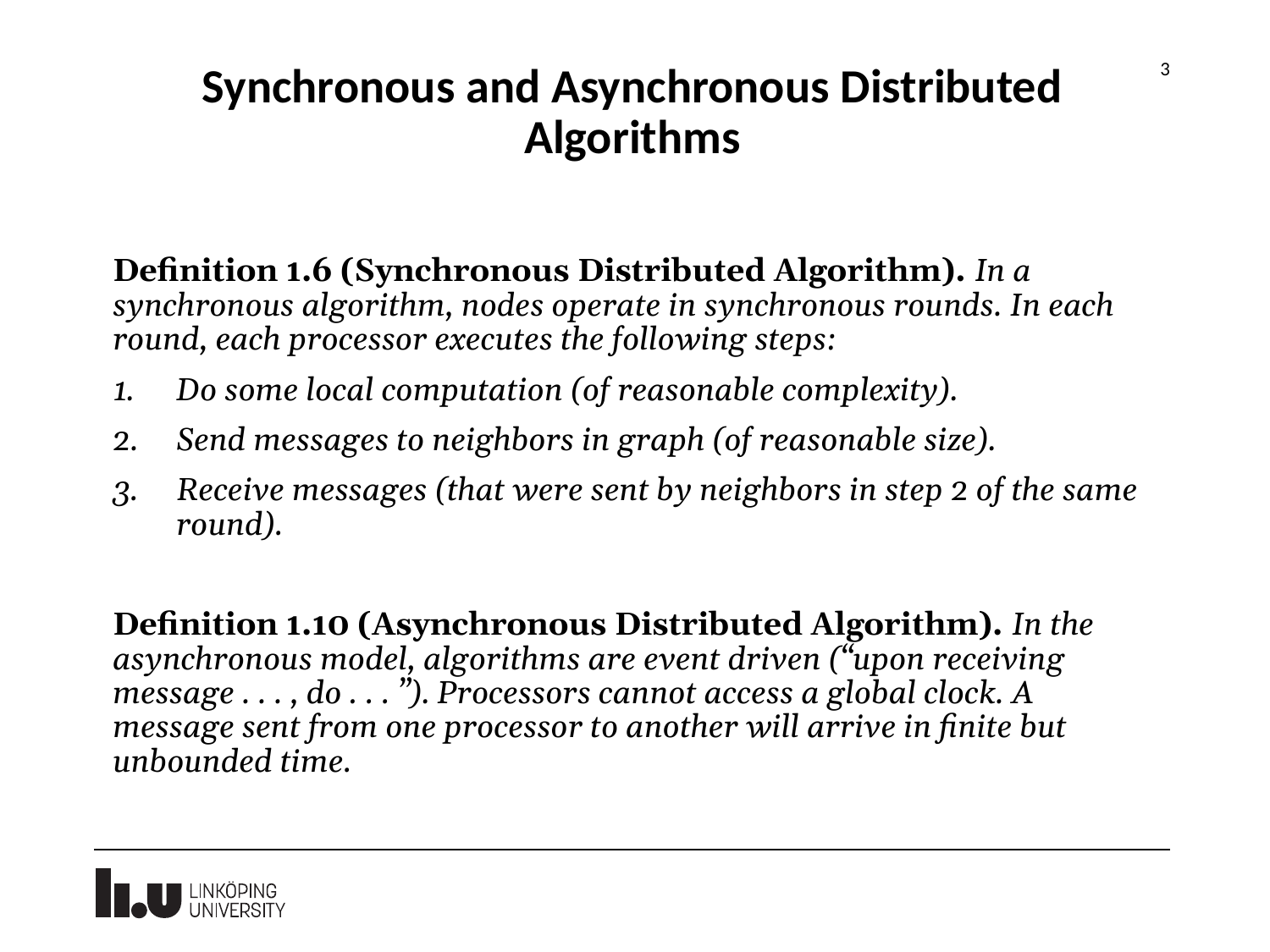

3
# Synchronous and Asynchronous Distributed Algorithms
Definition 1.6 (Synchronous Distributed Algorithm). In a synchronous algorithm, nodes operate in synchronous rounds. In each round, each processor executes the following steps:
Do some local computation (of reasonable complexity).
Send messages to neighbors in graph (of reasonable size).
Receive messages (that were sent by neighbors in step 2 of the same round).

Definition 1.10 (Asynchronous Distributed Algorithm). In the asynchronous model, algorithms are event driven (“upon receiving message . . . , do . . . ”). Processors cannot access a global clock. A message sent from one processor to another will arrive in finite but unbounded time.